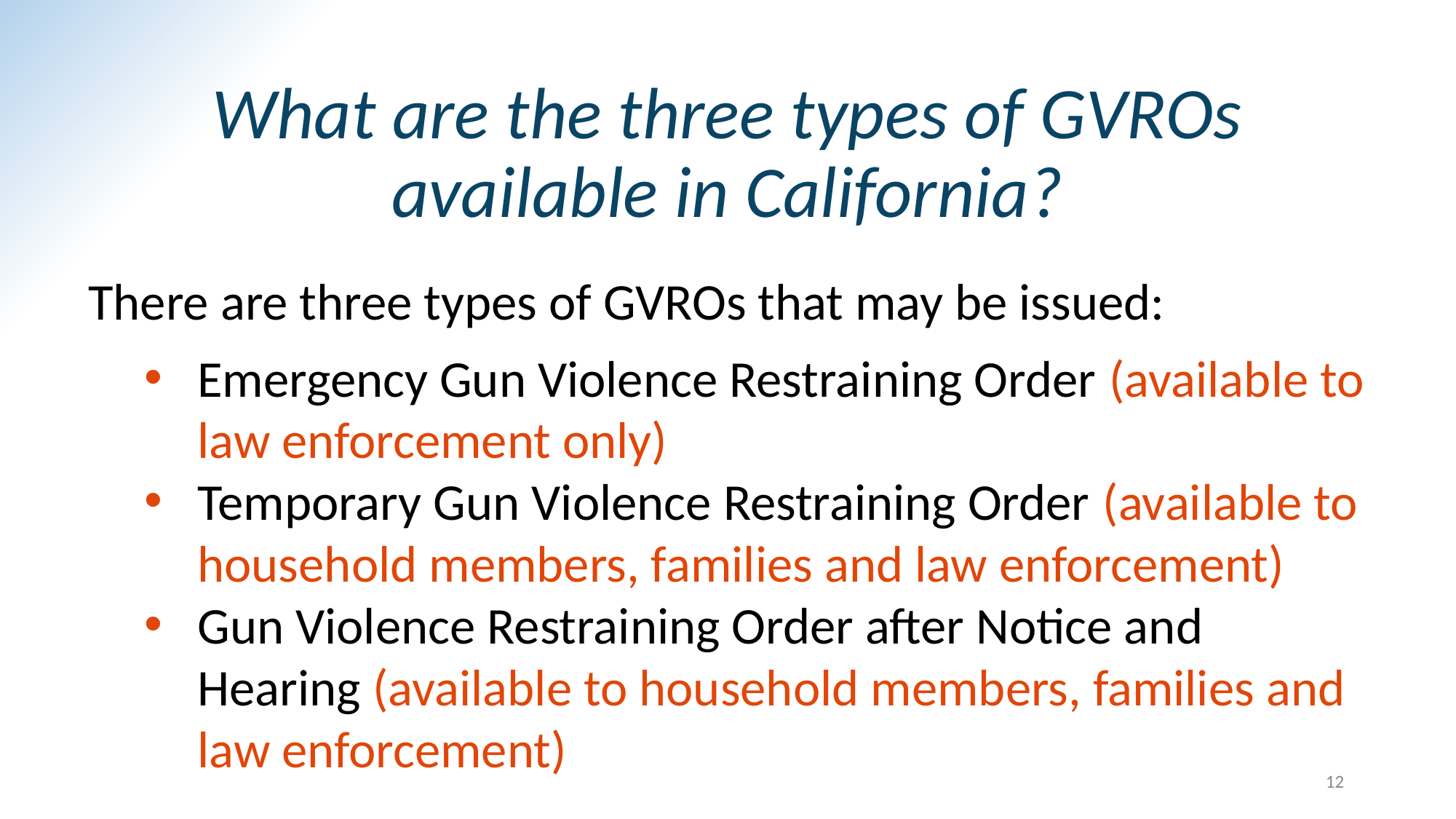

What are the three types of GVROs available in California?
There are three types of GVROs that may be issued:
Emergency Gun Violence Restraining Order (available to law enforcement only)
Temporary Gun Violence Restraining Order (available to household members, families and law enforcement)
Gun Violence Restraining Order after Notice and Hearing (available to household members, families and law enforcement)

12